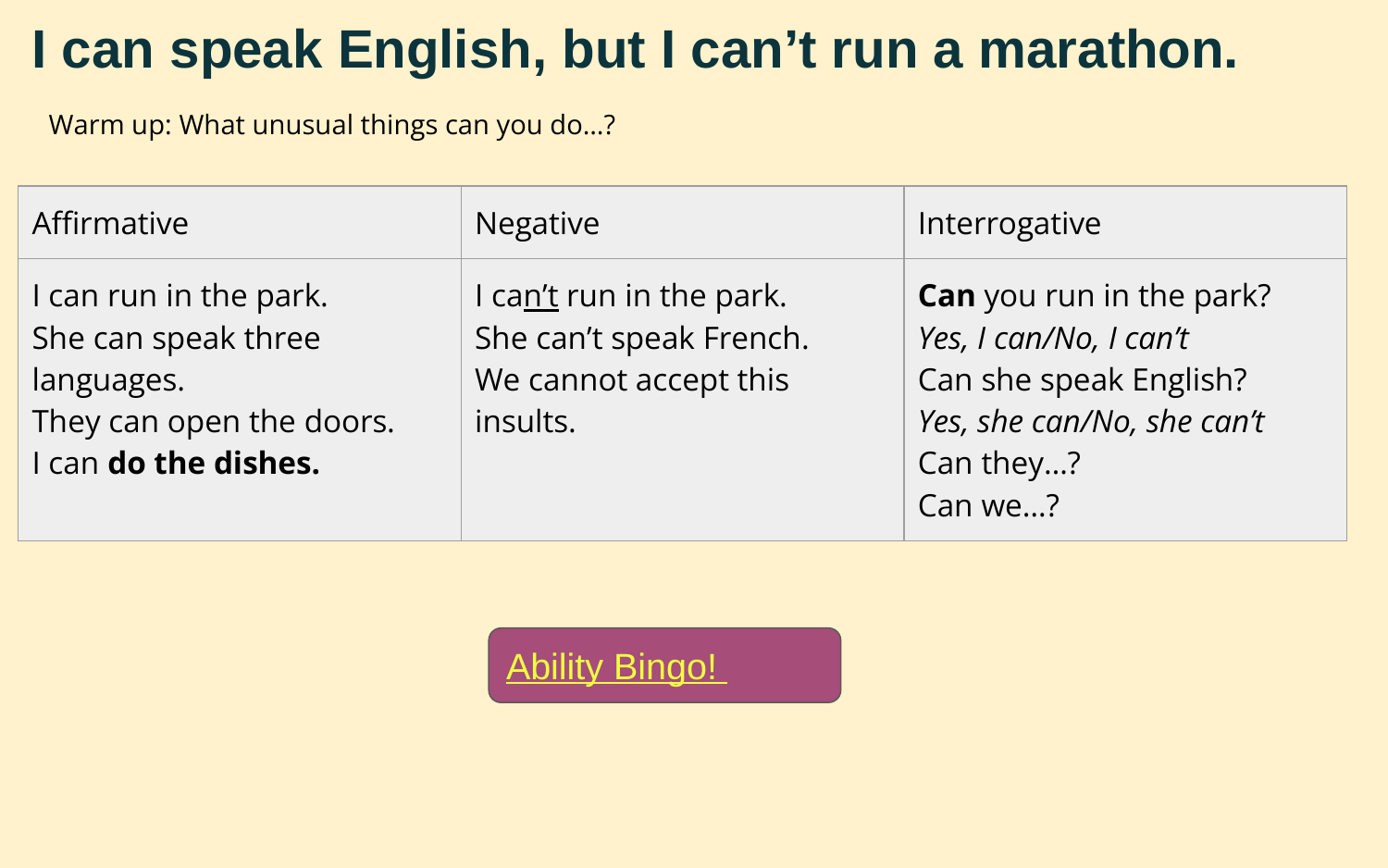

# I can speak English, but I can’t run a marathon.
Warm up: What unusual things can you do…?
| Affirmative | Negative | Interrogative |
| --- | --- | --- |
| I can run in the park. She can speak three languages. They can open the doors. I can do the dishes. | I can’t run in the park. She can’t speak French. We cannot accept this insults. | Can you run in the park? Yes, I can/No, I can’t Can she speak English? Yes, she can/No, she can’t Can they…? Can we…? |
Ability Bingo!